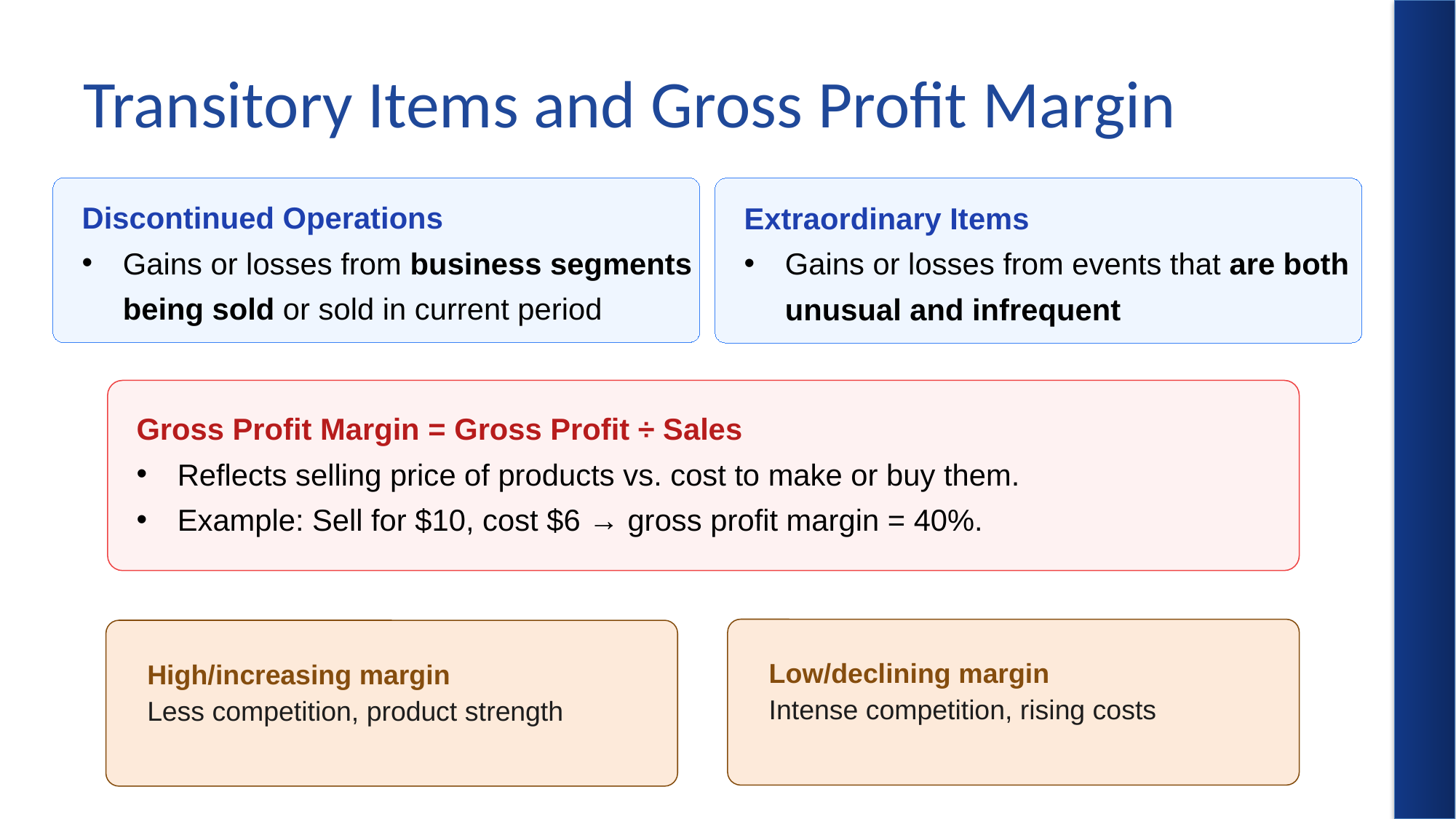

# Transitory Items and Gross Profit Margin

Discontinued Operations
Gains or losses from business segments being sold or sold in current period

Extraordinary Items
Gains or losses from events that are both unusual and infrequent

Gross Profit Margin = Gross Profit ÷ Sales
Reflects selling price of products vs. cost to make or buy them.
Example: Sell for $10, cost $6 → gross profit margin = 40%.

Low/declining margin
Intense competition, rising costs

High/increasing margin
Less competition, product strength